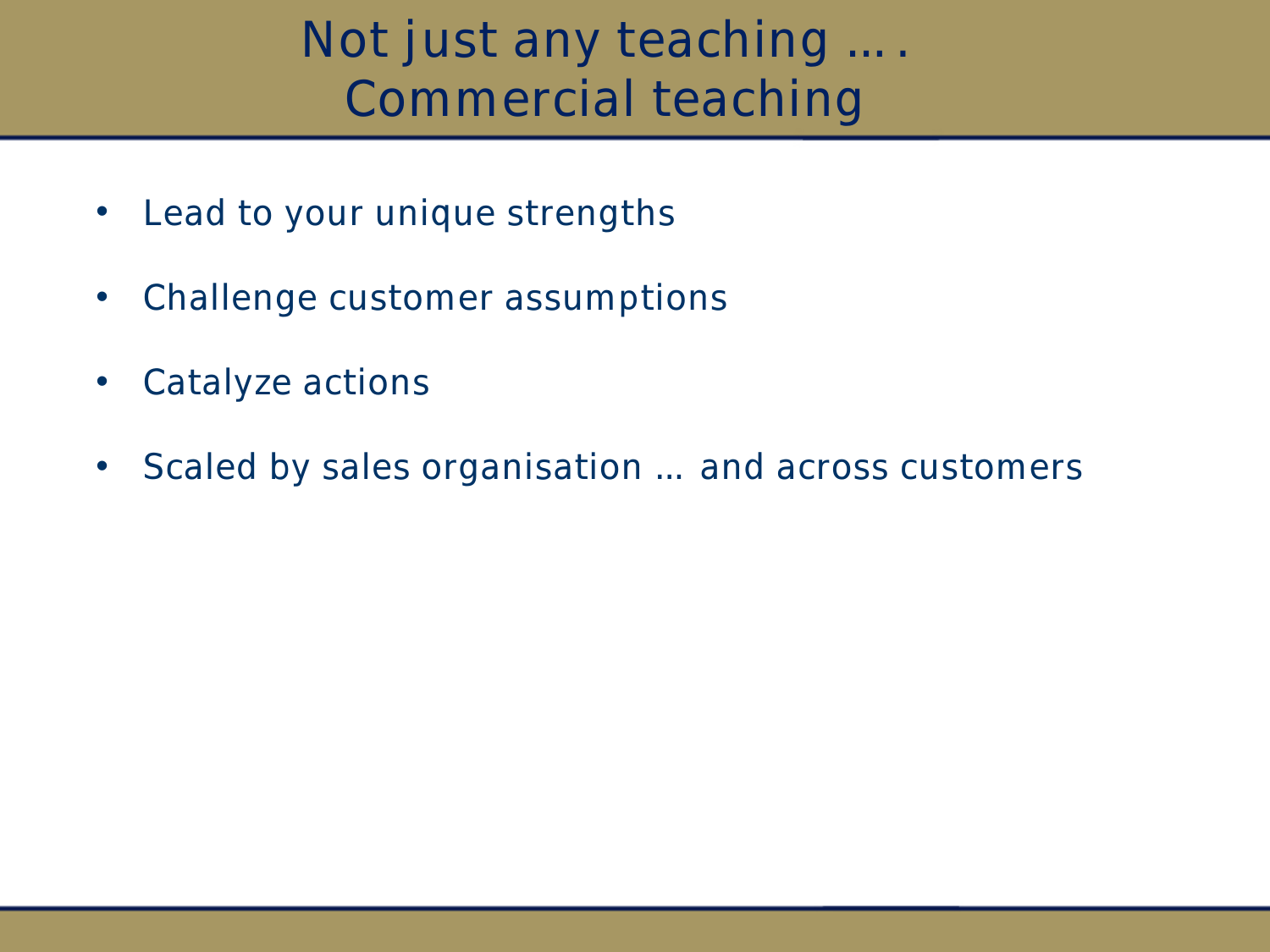

# Not just any teaching …. Commercial teaching
Lead to your unique strengths

Challenge customer assumptions

Catalyze actions

Scaled by sales organisation … and across customers